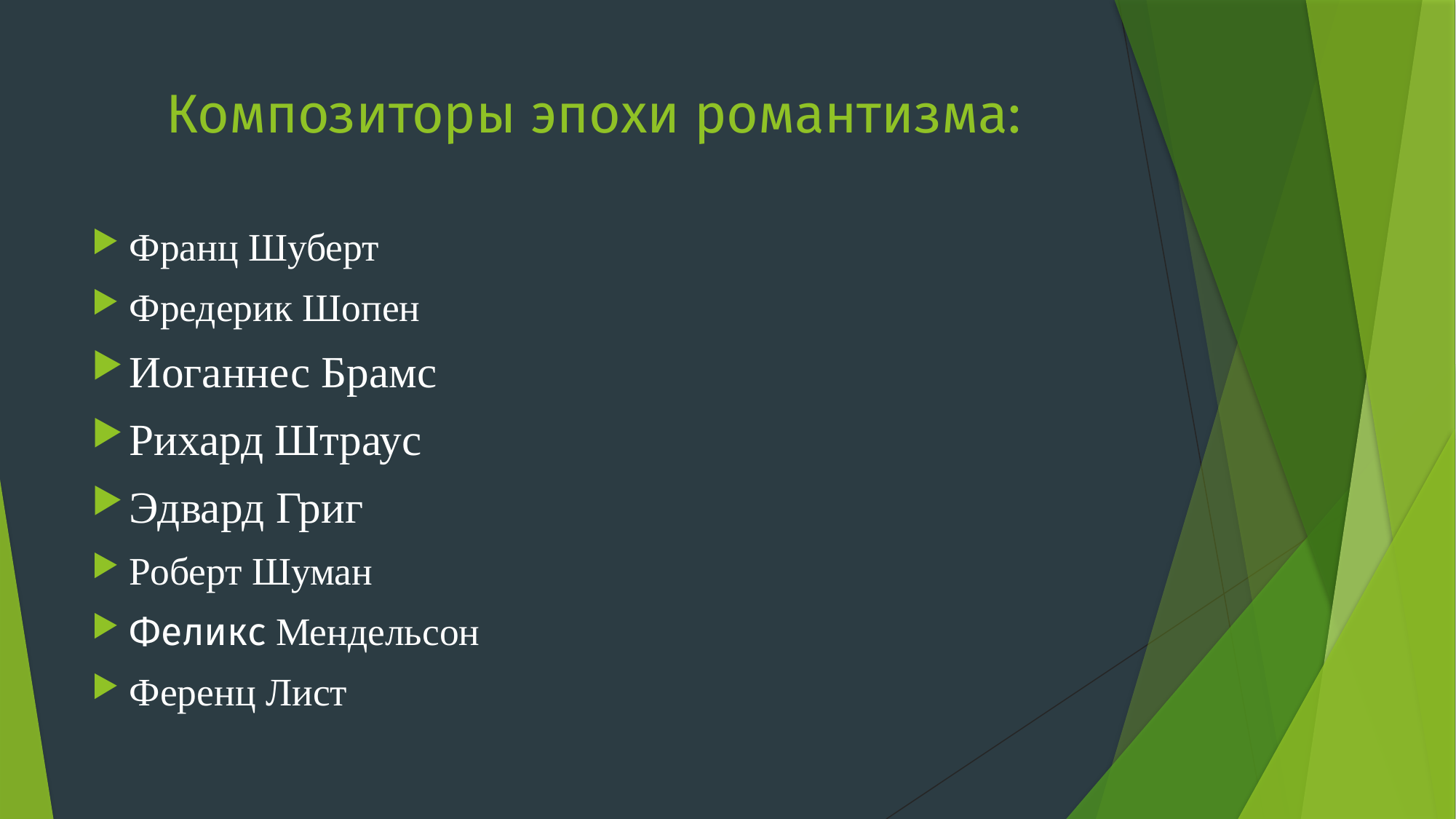

# Композиторы эпохи романтизма:
Франц Шуберт
Фредерик Шопен
Иоганнес Брамс
Рихард Штраус
Эдвард Григ
Роберт Шуман
Феликс Мендельсон
Ференц Лист